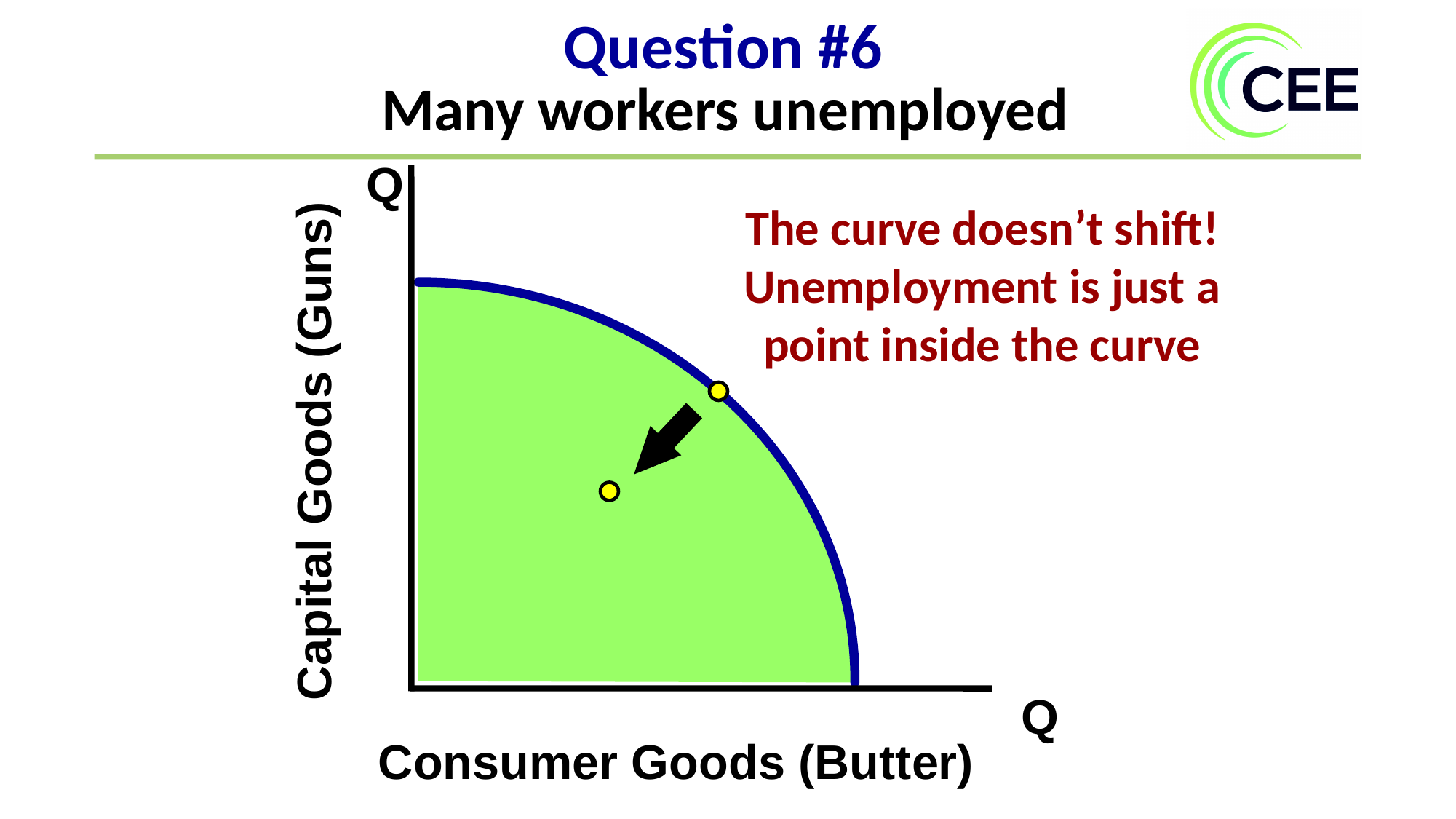

Question #6
Many workers unemployed
Q

The curve doesn’t shift!
Unemployment is just a point inside the curve

Capital Goods (Guns)

Q
Consumer Goods (Butter)